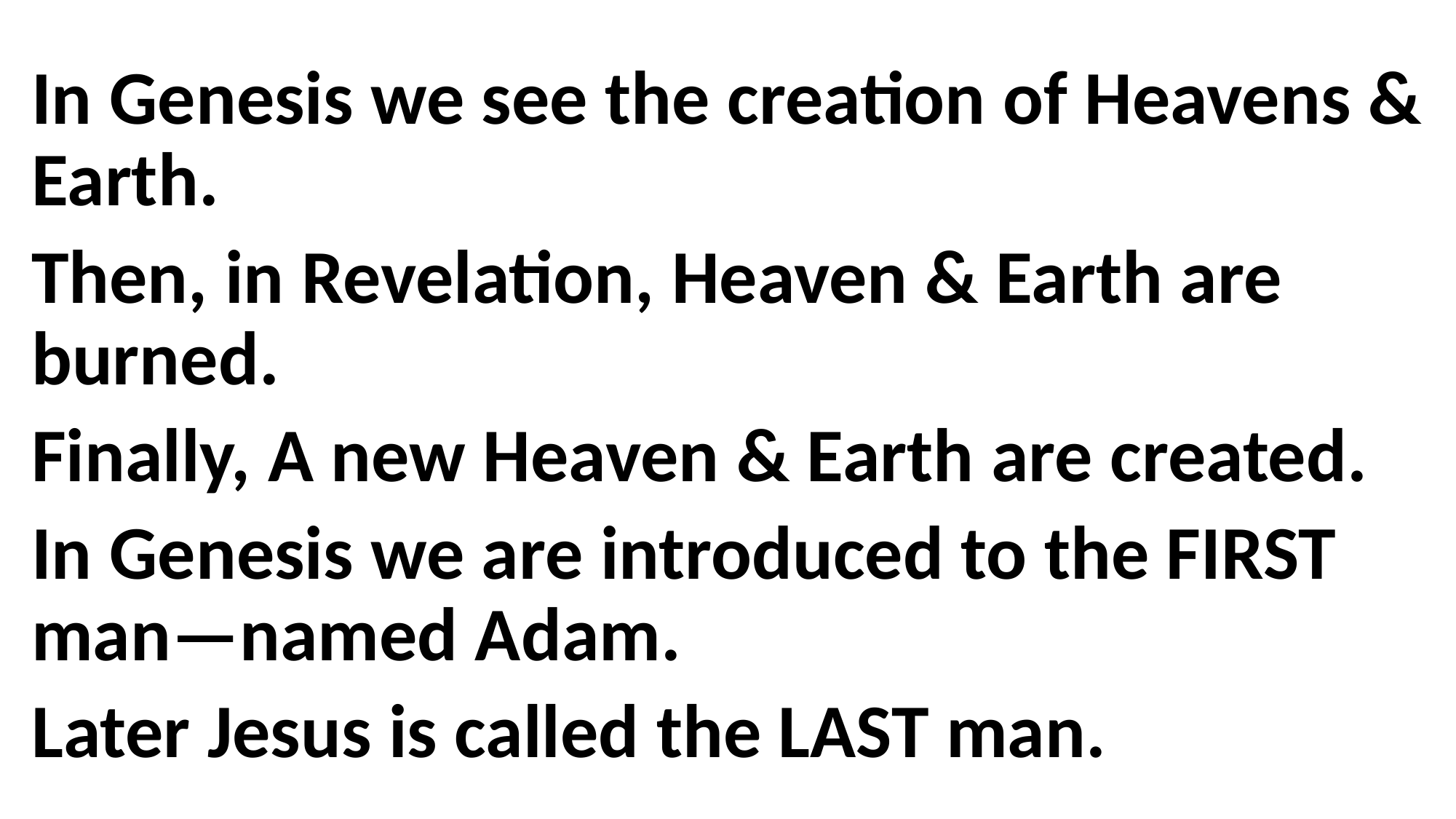

In Genesis we see the creation of Heavens & Earth.
Then, in Revelation, Heaven & Earth are burned.
Finally, A new Heaven & Earth are created.
In Genesis we are introduced to the FIRST man—named Adam.
Later Jesus is called the LAST man.